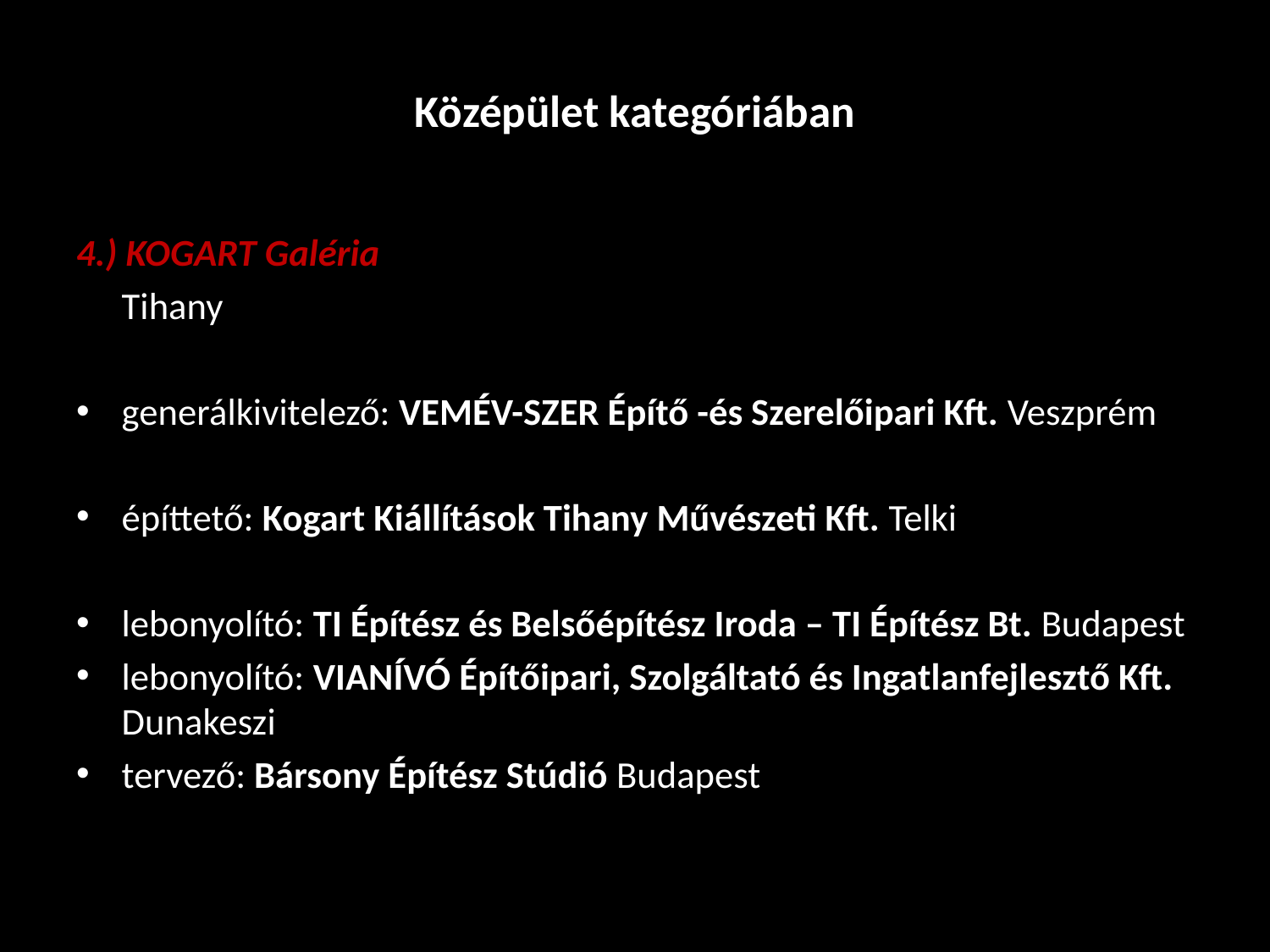

# Középület kategóriában
4.) KOGART Galéria
	Tihany

generálkivitelező: VEMÉV-SZER Építő -és Szerelőipari Kft. Veszprém

építtető: Kogart Kiállítások Tihany Művészeti Kft. Telki

lebonyolító: TI Építész és Belsőépítész Iroda – TI Építész Bt. Budapest
lebonyolító: VIANÍVÓ Építőipari, Szolgáltató és Ingatlanfejlesztő Kft. Dunakeszi
tervező: Bársony Építész Stúdió Budapest